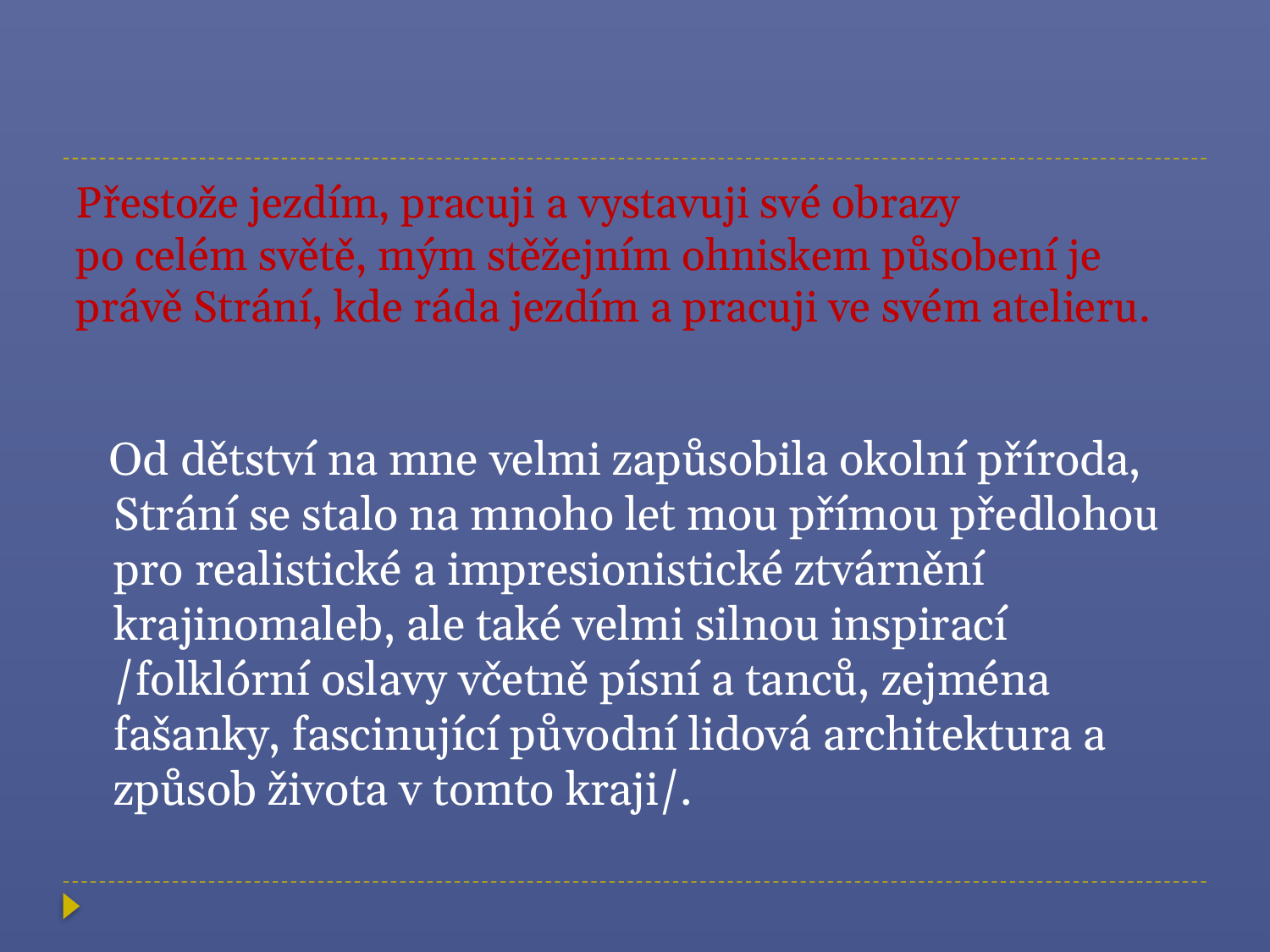

# Přestože jezdím, pracuji a vystavuji své obrazy po celém světě, mým stěžejním ohniskem působení je právě Strání, kde ráda jezdím a pracuji ve svém atelieru.

   Od dětství na mne velmi zapůsobila okolní příroda, Strání se stalo na mnoho let mou přímou předlohou pro realistické a impresionistické ztvárnění krajinomaleb, ale také velmi silnou inspirací /folklórní oslavy včetně písní a tanců, zejména fašanky, fascinující původní lidová architektura a způsob života v tomto kraji/.